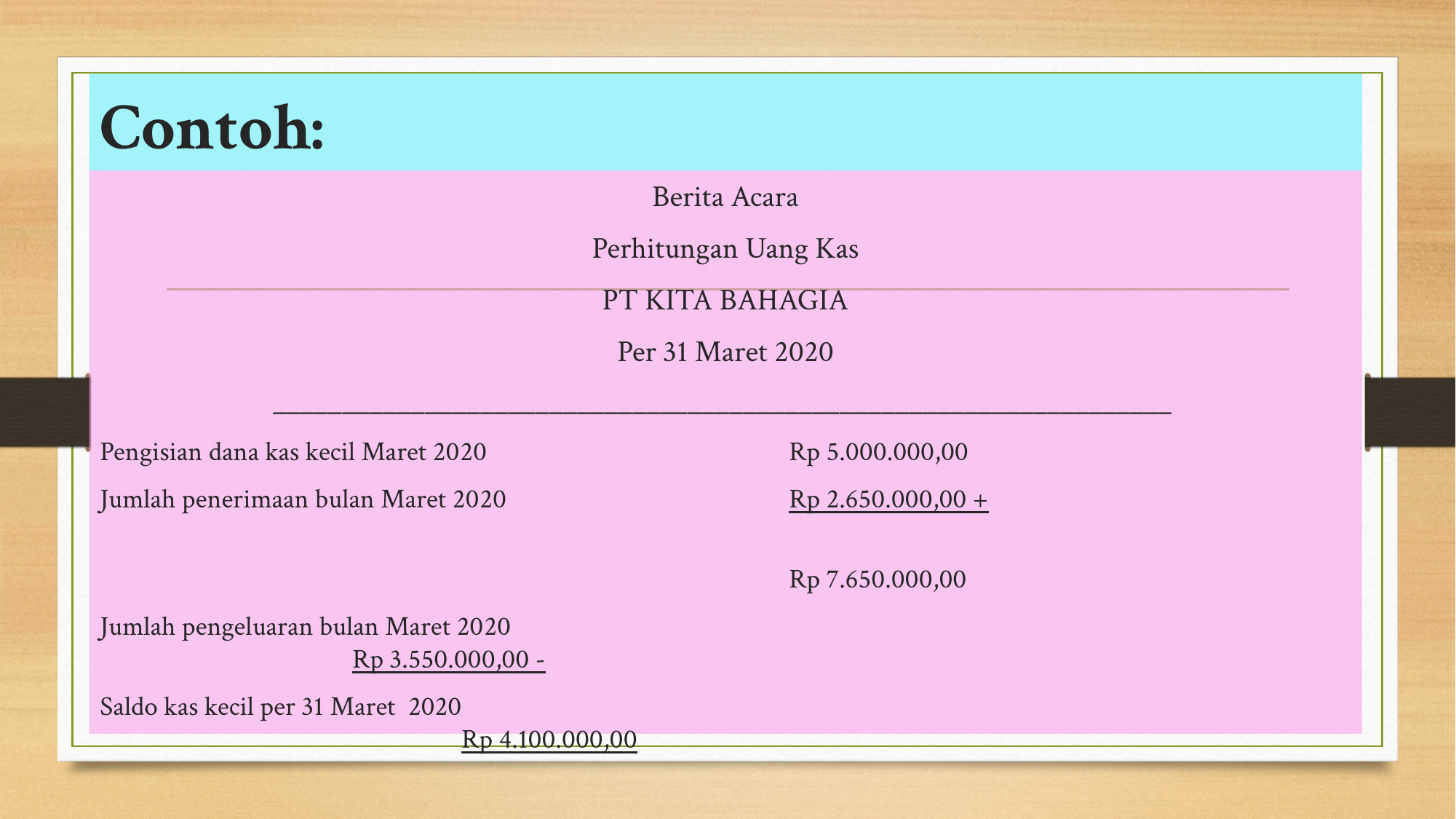

# Contoh:
Berita Acara
Perhitungan Uang Kas
PT KITA BAHAGIA
Per 31 Maret 2020
_________________________________________________________________
Pengisian dana kas kecil Maret 2020 			Rp 5.000.000,00
Jumlah penerimaan bulan Maret 2020			Rp 2.650.000,00 +
																		Rp 7.650.000,00
Jumlah pengeluaran bulan Maret 2020										Rp 3.550.000,00 -
Saldo kas kecil per 31 Maret  2020											Rp 4.100.000,00